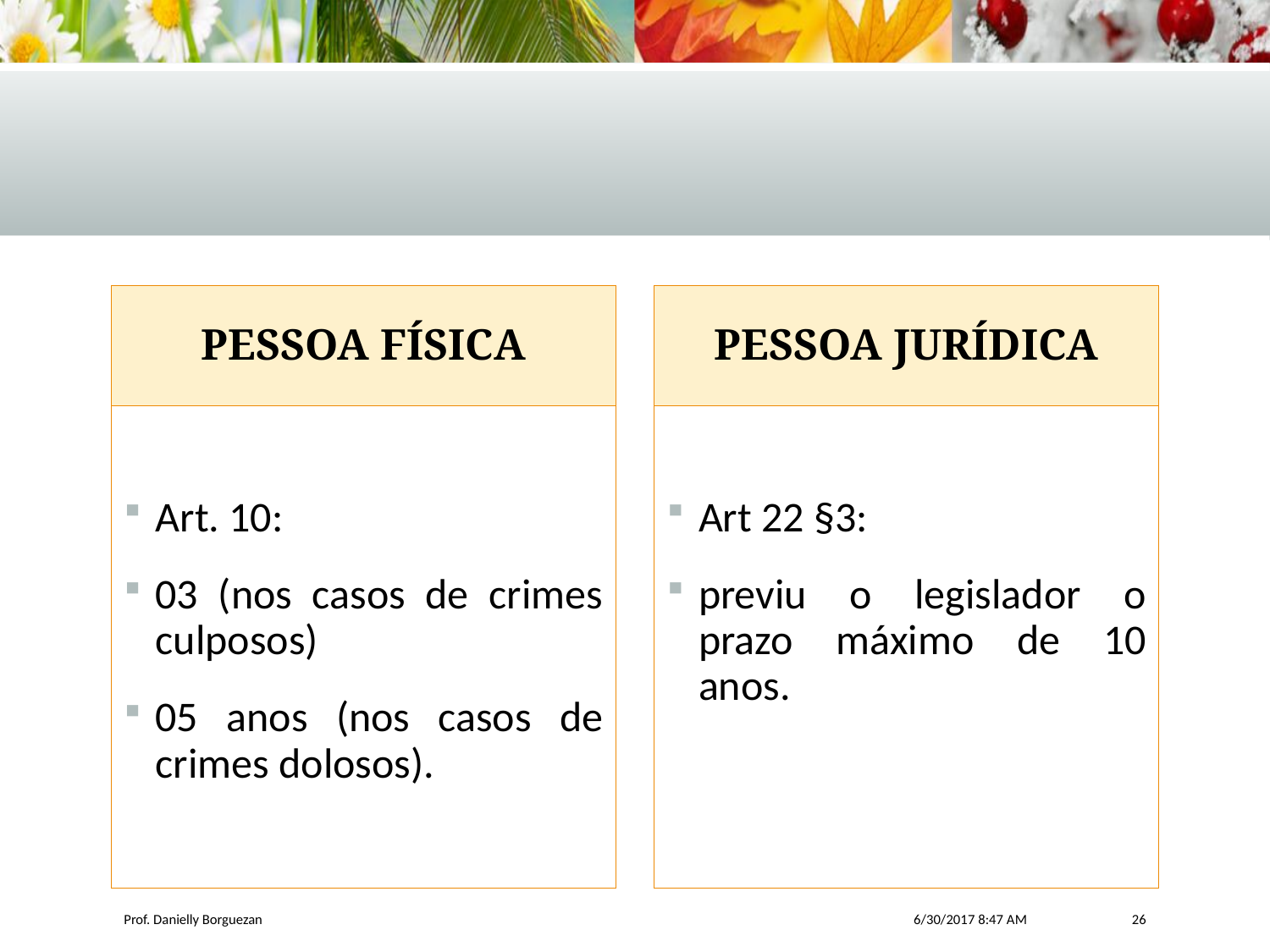

Pessoa física
Pessoa jurídica

Art. 10:
03 (nos casos de crimes culposos)
05 anos (nos casos de crimes dolosos).

Art 22 §3:
previu o legislador o prazo máximo de 10 anos.
Prof. Danielly Borguezan
6/30/2017 8:47 AM
26